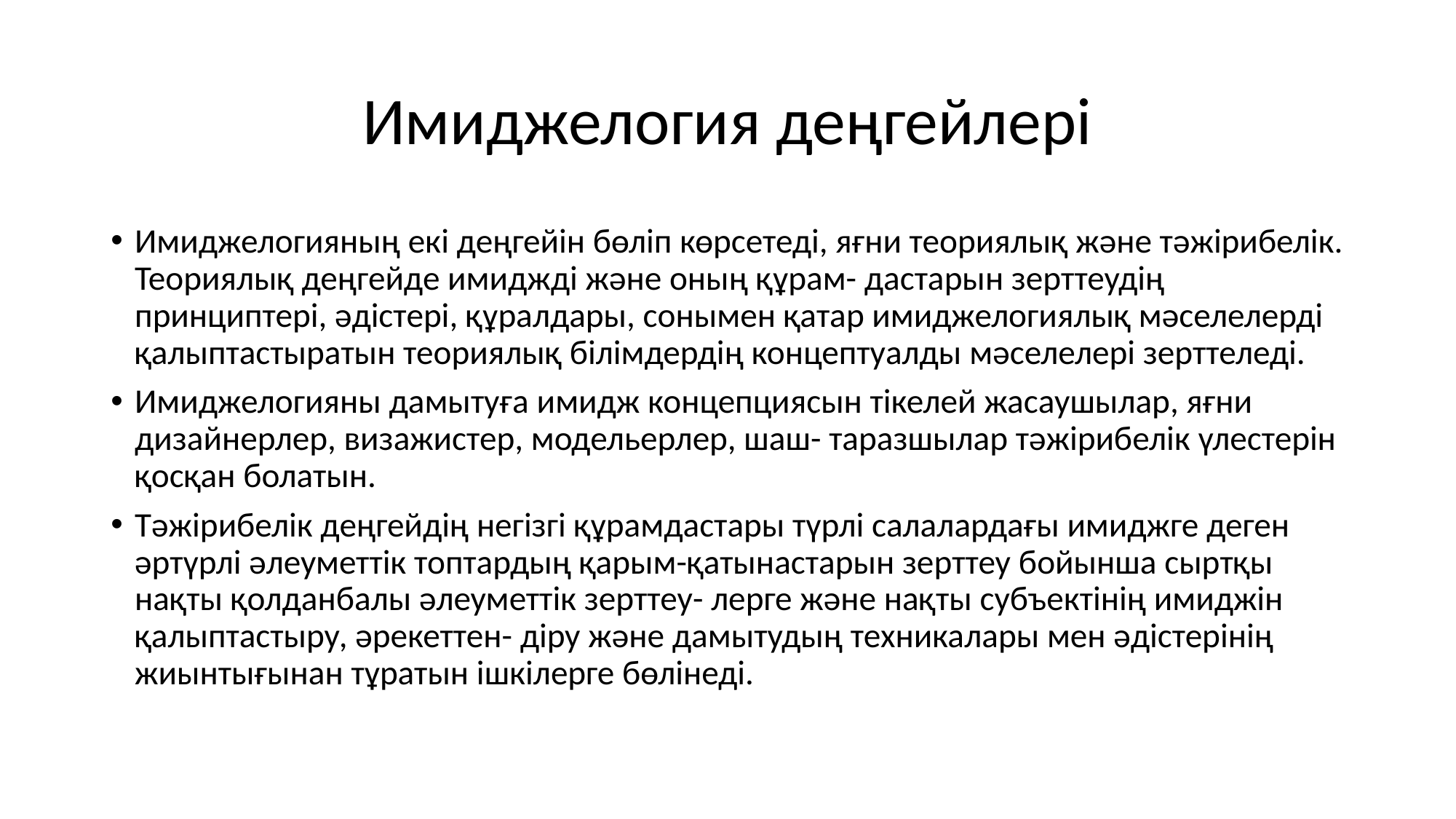

# Имиджелогия деңгейлері
Имиджелогияның екі деңгейін бөліп көрсетеді, яғни теориялық жəне тəжірибелік. Теориялық деңгейде имиджді жəне оның құрам- дастарын зерттеудің принциптері, əдістері, құралдары, сонымен қатар имиджелогиялық мəселелерді қалыптастыратын теориялық білімдердің концептуалды мəселелері зерттеледі.
Имиджелогияны дамытуға имидж концепциясын тікелей жасаушылар, яғни дизайнерлер, визажистер, модельерлер, шаш- таразшылар тəжірибелік үлестерін қосқан болатын.
Тəжірибелік деңгейдің негізгі құрамдастары түрлі салалардағы имиджге деген əртүрлі əлеуметтік топтардың қарым-қатынастарын зерттеу бойынша сыртқы нақты қолданбалы əлеуметтік зерттеу- лерге жəне нақты субъектінің имиджін қалыптастыру, əрекеттен- діру жəне дамытудың техникалары мен əдістерінің жиынтығынан тұратын ішкілерге бөлінеді.